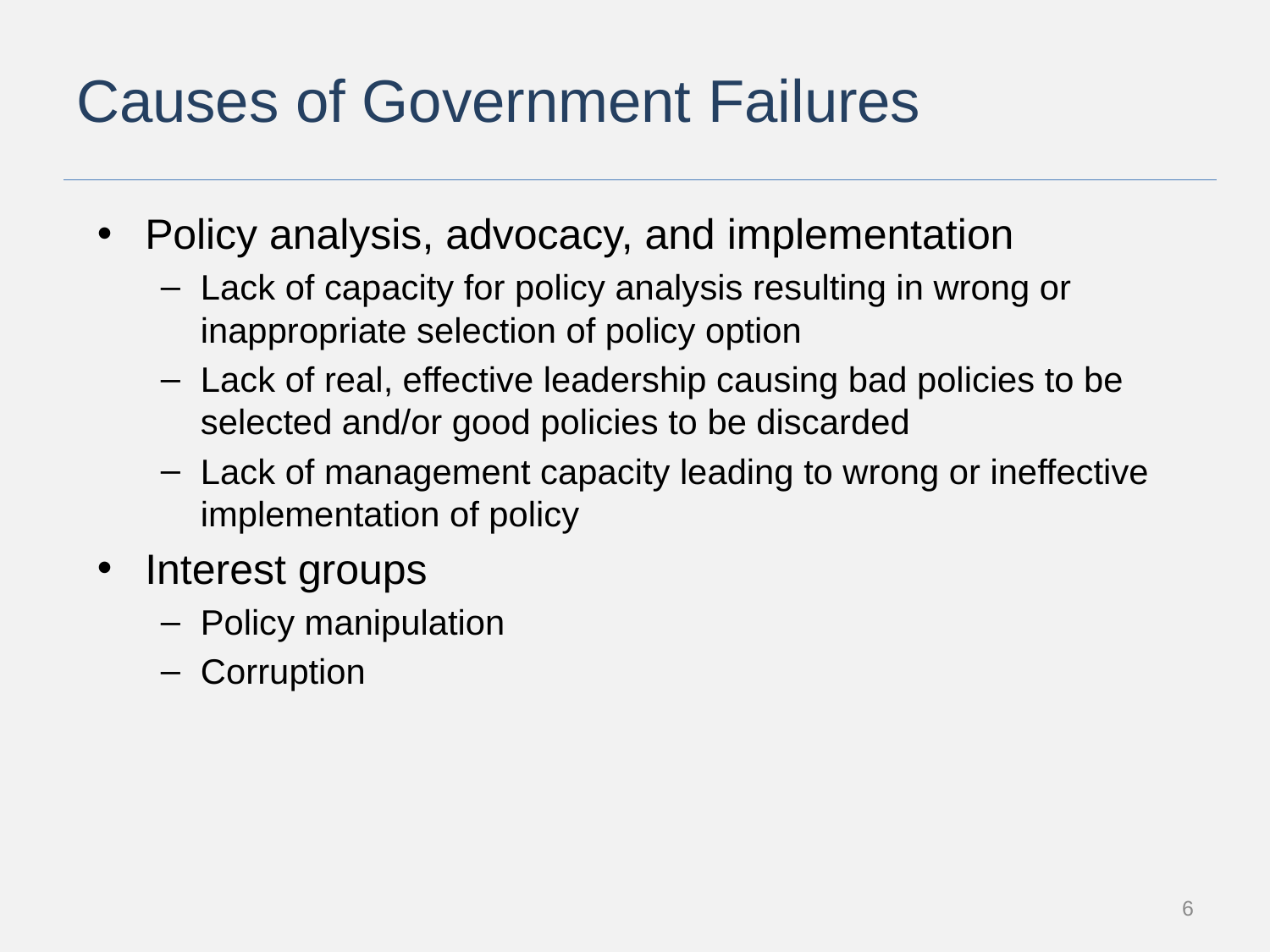

# Causes of Government Failures
Policy analysis, advocacy, and implementation
Lack of capacity for policy analysis resulting in wrong or inappropriate selection of policy option
Lack of real, effective leadership causing bad policies to be selected and/or good policies to be discarded
Lack of management capacity leading to wrong or ineffective implementation of policy
Interest groups
Policy manipulation
Corruption
6